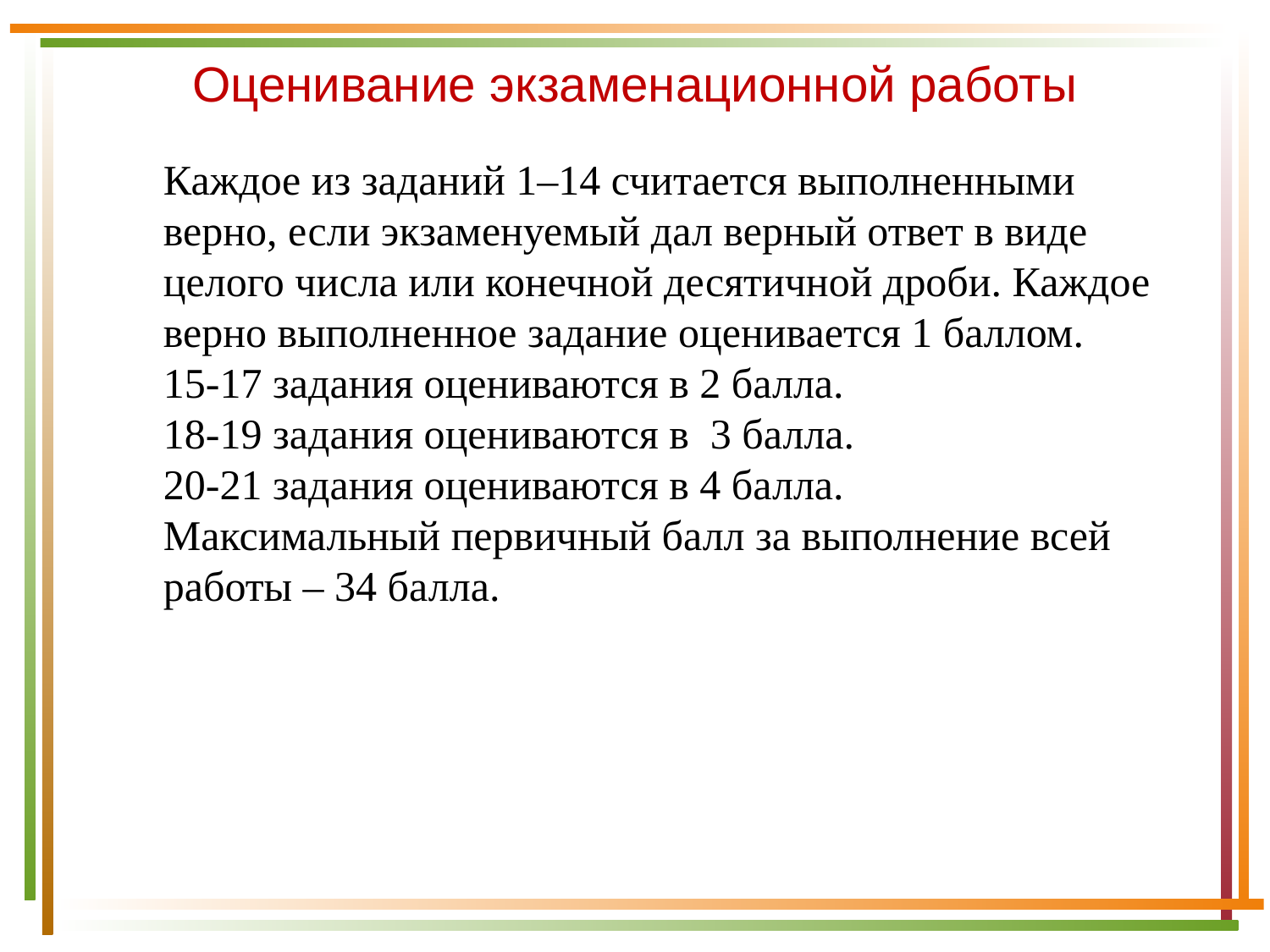

Оценивание экзаменационной работы

Каждое из заданий 1–14 считается выполненными верно, если экзаменуемый дал верный ответ в виде целого числа или конечной десятичной дроби. Каждое верно выполненное задание оценивается 1 баллом.
15-17 задания оцениваются в 2 балла.
18-19 задания оцениваются в  3 балла.
20-21 задания оцениваются в 4 балла.
Максимальный первичный балл за выполнение всей работы – 34 балла.